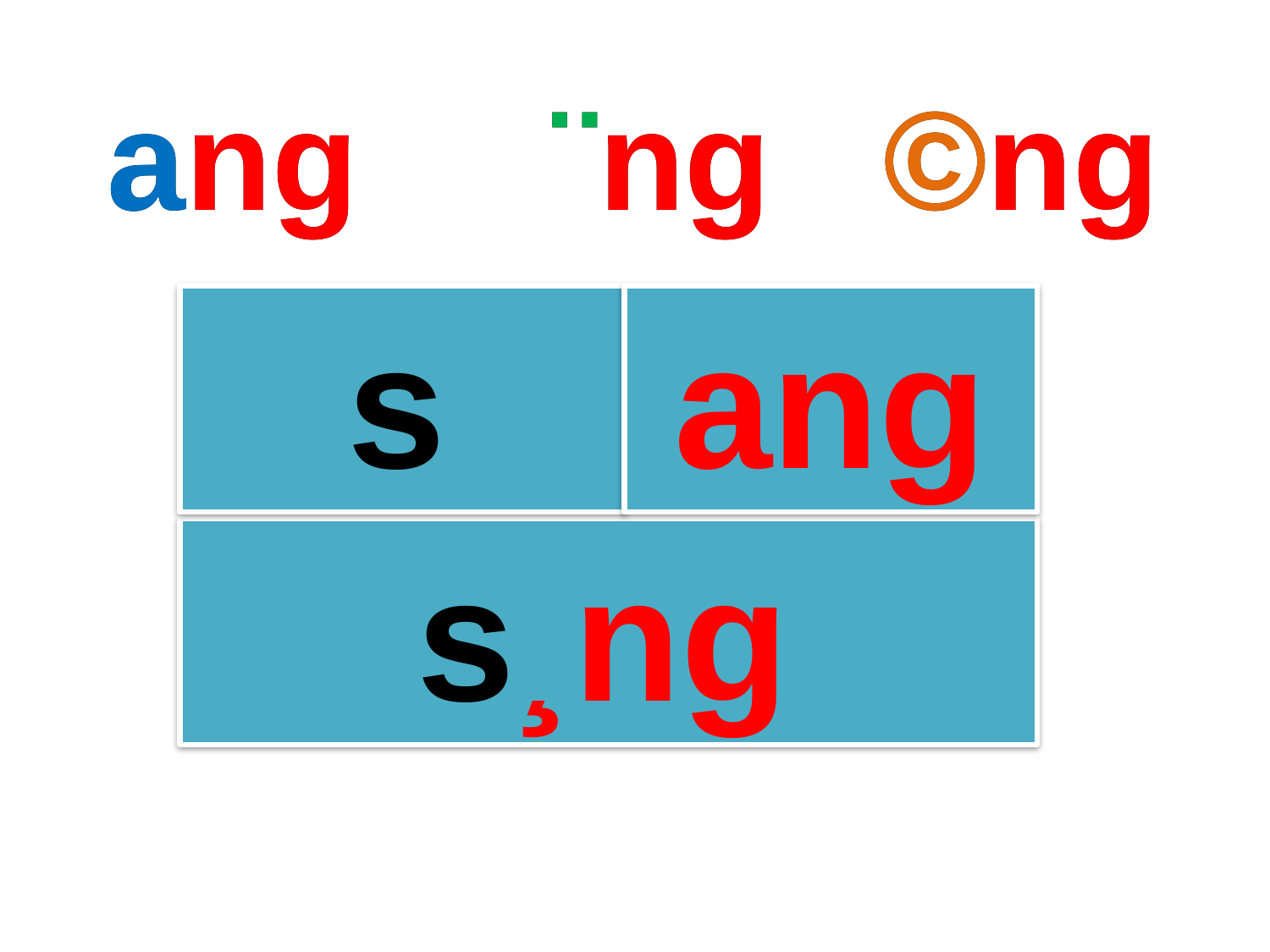

ang
ang
¨ng
¨ng
©ng
©ng

s

ang

s¸ng